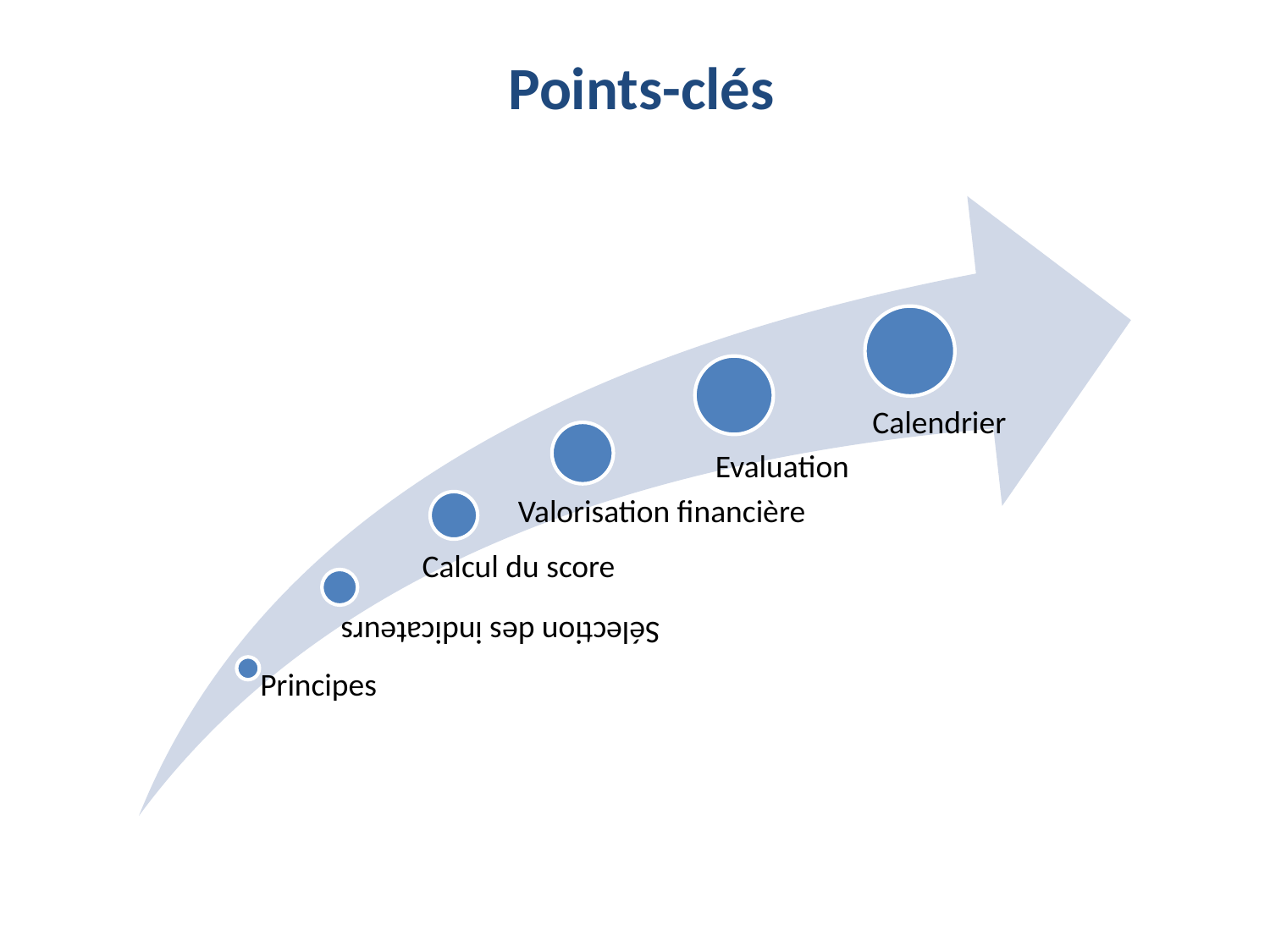

Points-clés
Principes
Sélection des indicateurs
Calcul du score
Valorisation financière
Evaluation

Calendrier